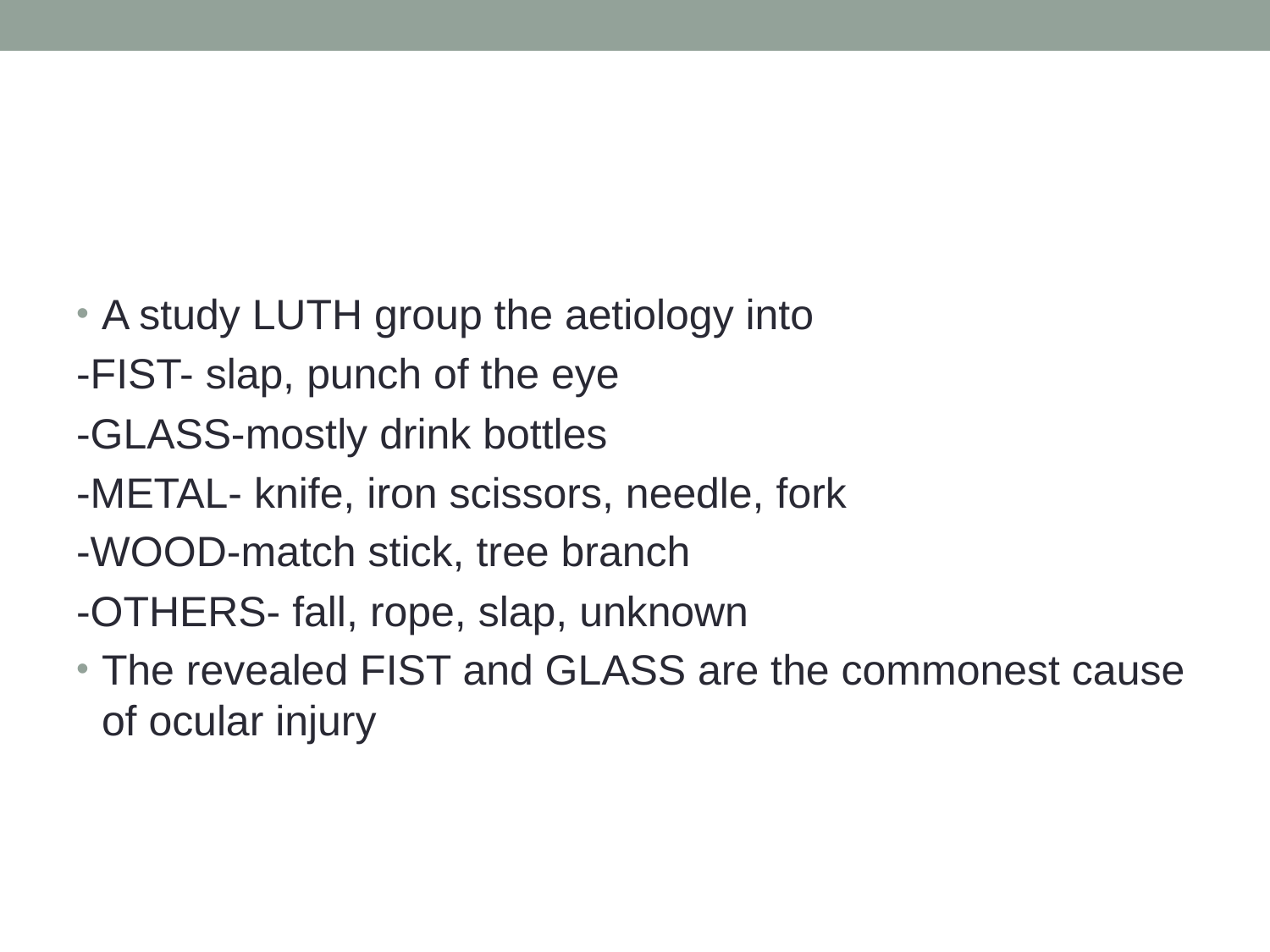

#

A study LUTH group the aetiology into
-FIST- slap, punch of the eye
-GLASS-mostly drink bottles
-METAL- knife, iron scissors, needle, fork
-WOOD-match stick, tree branch
-OTHERS- fall, rope, slap, unknown
The revealed FIST and GLASS are the commonest cause of ocular injury